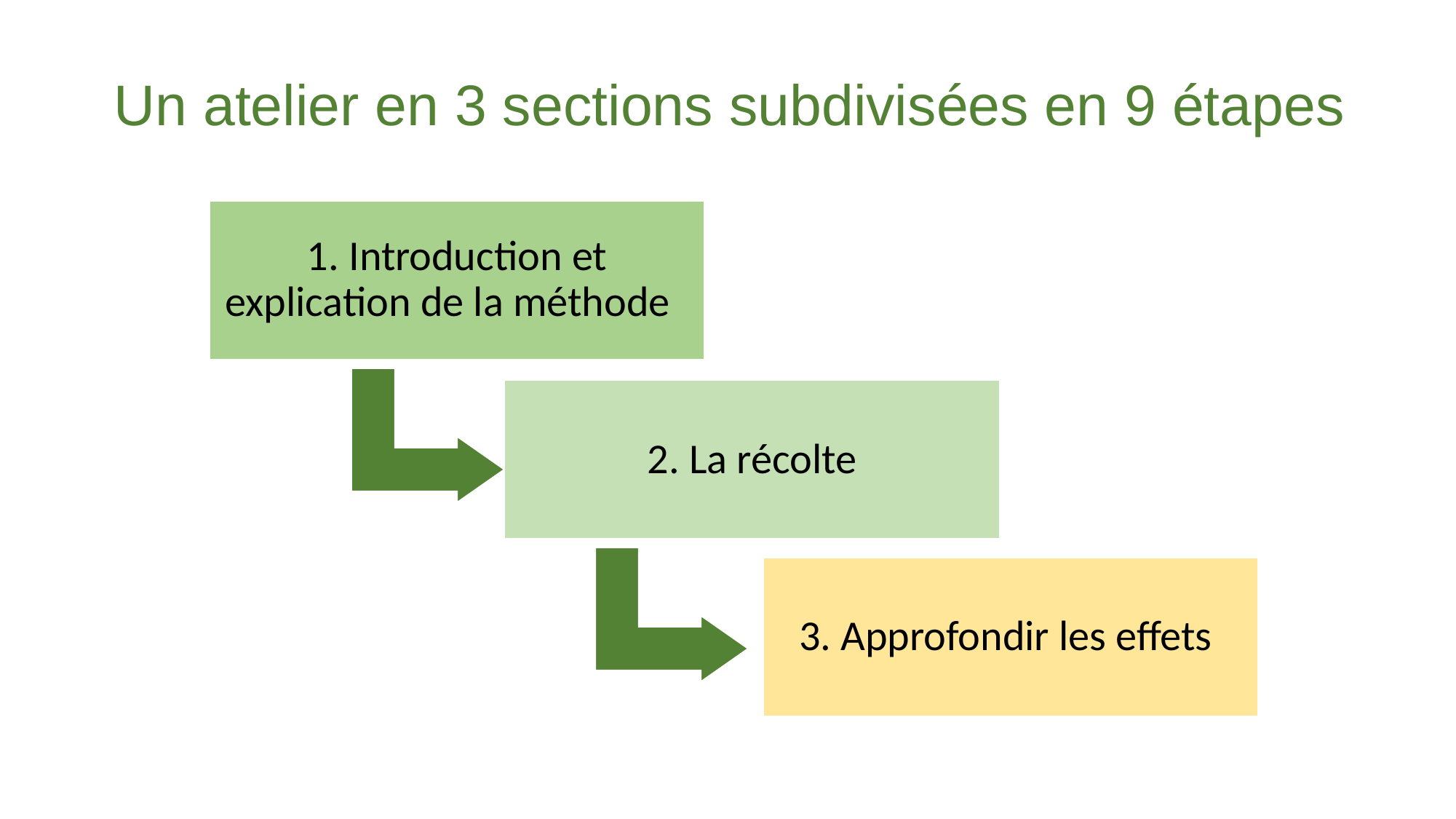

Un atelier en 3 sections subdivisées en 9 étapes
1. Introduction et explication de la méthode
2. La récolte
3. Approfondir les effets